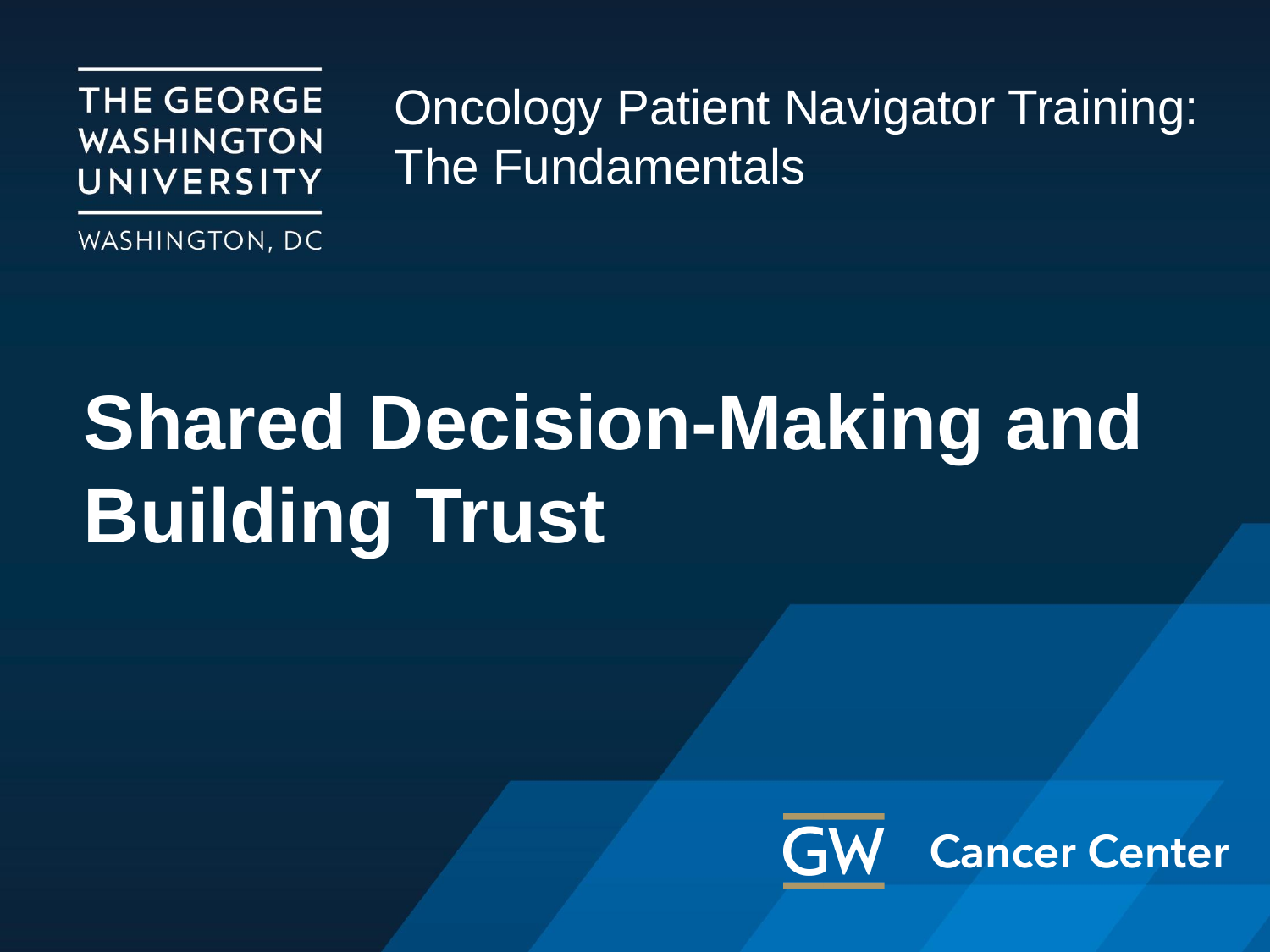

Oncology Patient Navigator Training:
The Fundamentals
# Shared Decision-Making and Building Trust